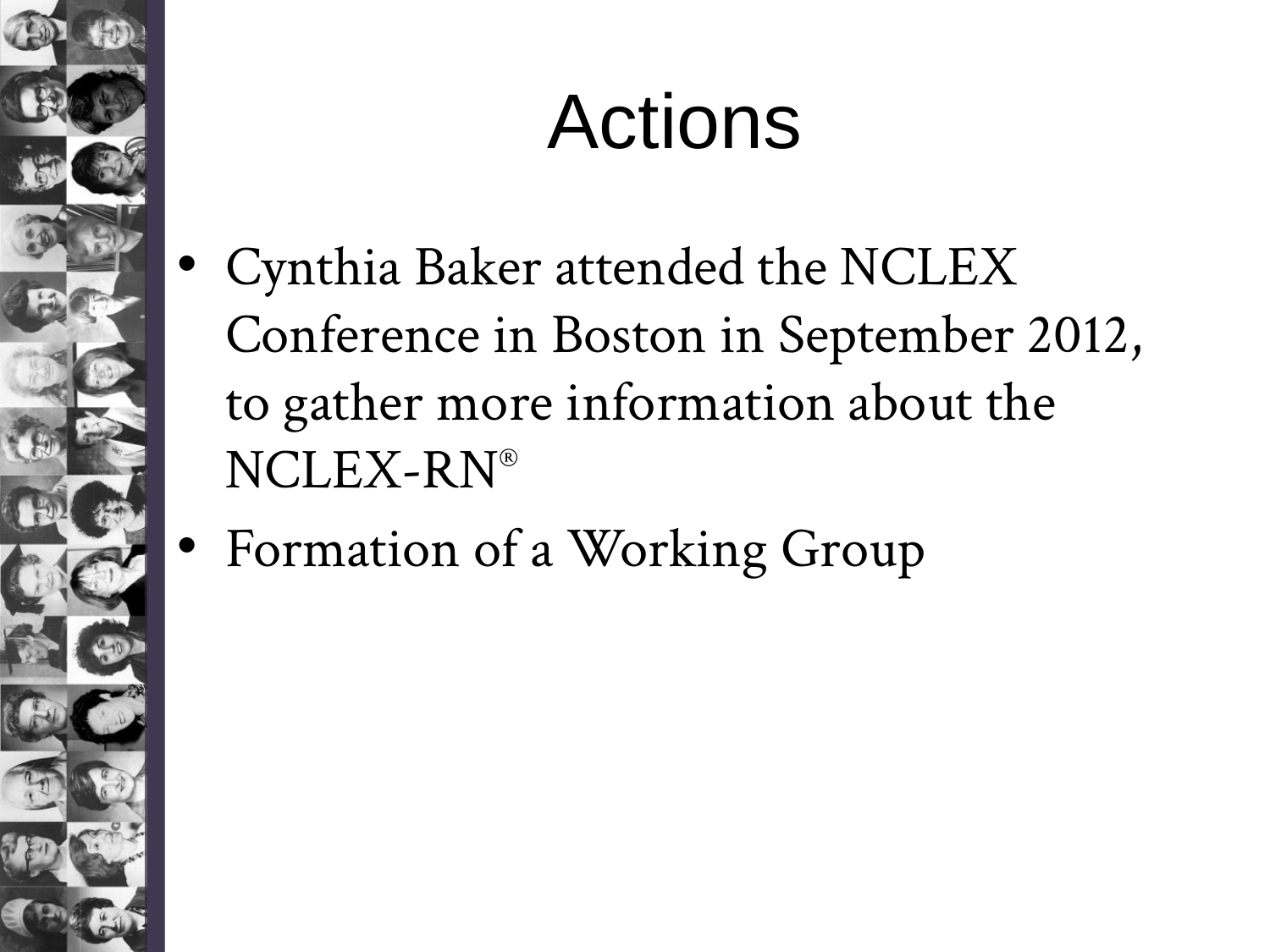

# Actions
Cynthia Baker attended the NCLEX Conference in Boston in September 2012, to gather more information about the NCLEX-RN®
Formation of a Working Group